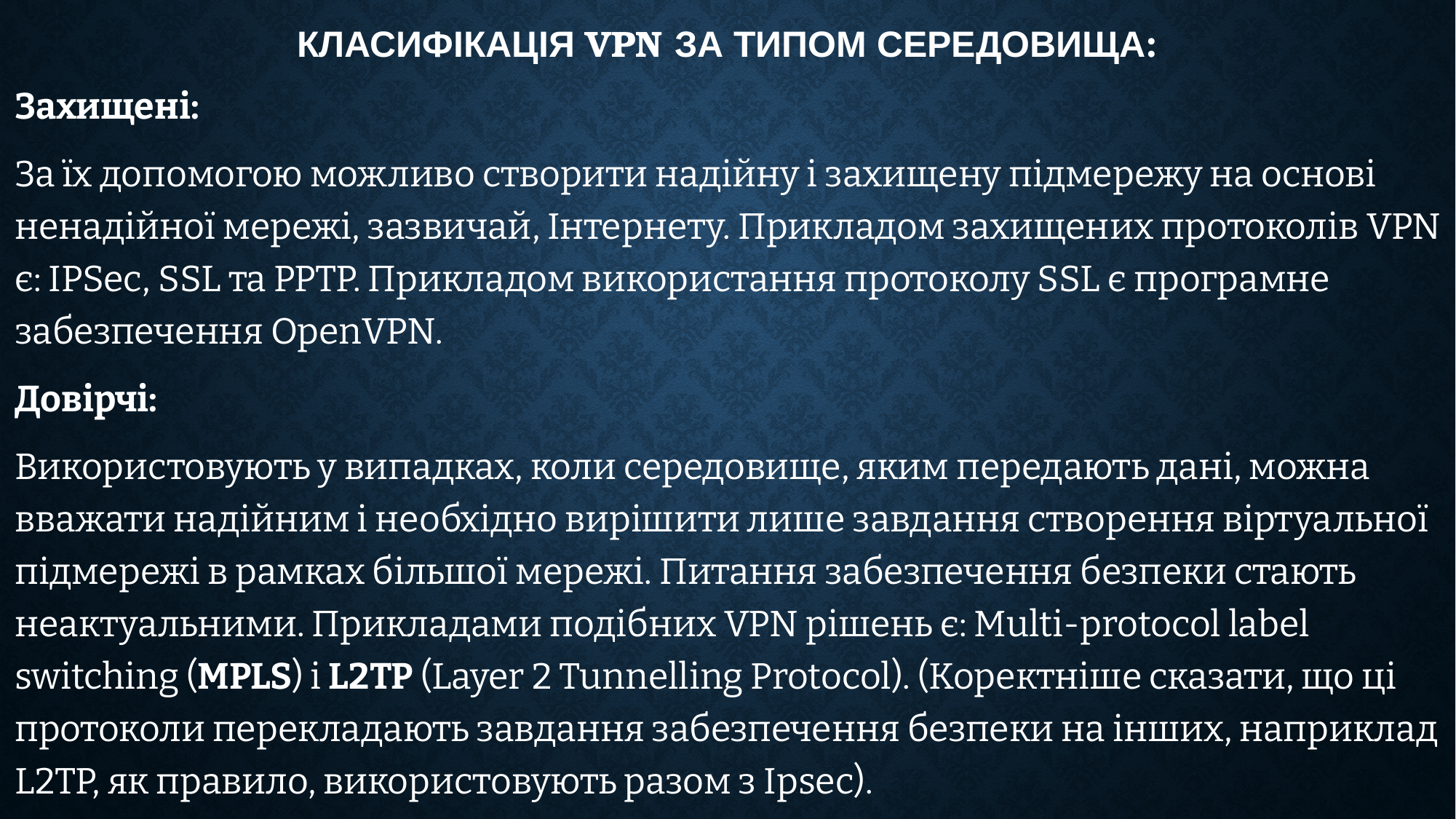

# Класифікація VPN за типом Середовища:
Захищені:
За їх допомогою можливо створити надійну і захищену підмережу на основі ненадійної мережі, зазвичай, Інтернету. Прикладом захищених протоколів VPN є: IPSec, SSL та PPTP. Прикладом використання протоколу SSL є програмне забезпечення OpenVPN.
Довірчі:
Використовують у випадках, коли середовище, яким передають дані, можна вважати надійним і необхідно вирішити лише завдання створення віртуальної підмережі в рамках більшої мережі. Питання забезпечення безпеки стають неактуальними. Прикладами подібних VPN рішень є: Multi-protocol label switching (MPLS) і L2TP (Layer 2 Tunnelling Protocol). (Коректніше сказати, що ці протоколи перекладають завдання забезпечення безпеки на інших, наприклад L2TP, як правило, використовують разом з Ipsec).